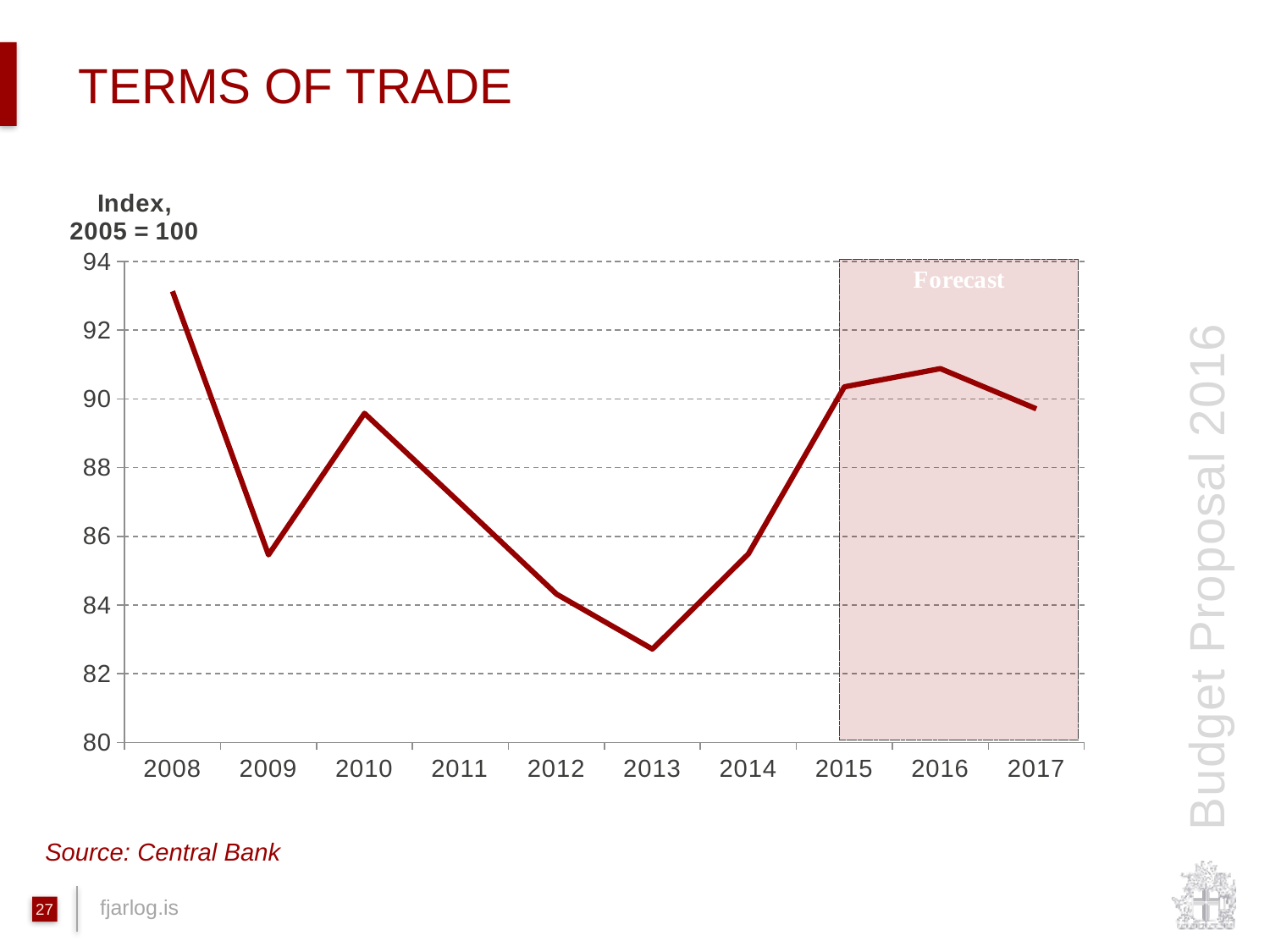

# Terms of trade

### Chart

| Category | Viðskiptakjör (2005=100) |
|---|---|
| 2008 | 93.13 |
| 2009 | 85.46000000000001 |
| 2010 | 89.58 |
| 2011 | 86.96000000000001 |
| 2012 | 84.32 |
| 2013 | 82.72 |
| 2014 | 85.49000000000001 |
| 2015 | 90.35 |
| 2016 | 90.88 |
| 2017 | 89.71000000000001 |
Source: Central Bank
27